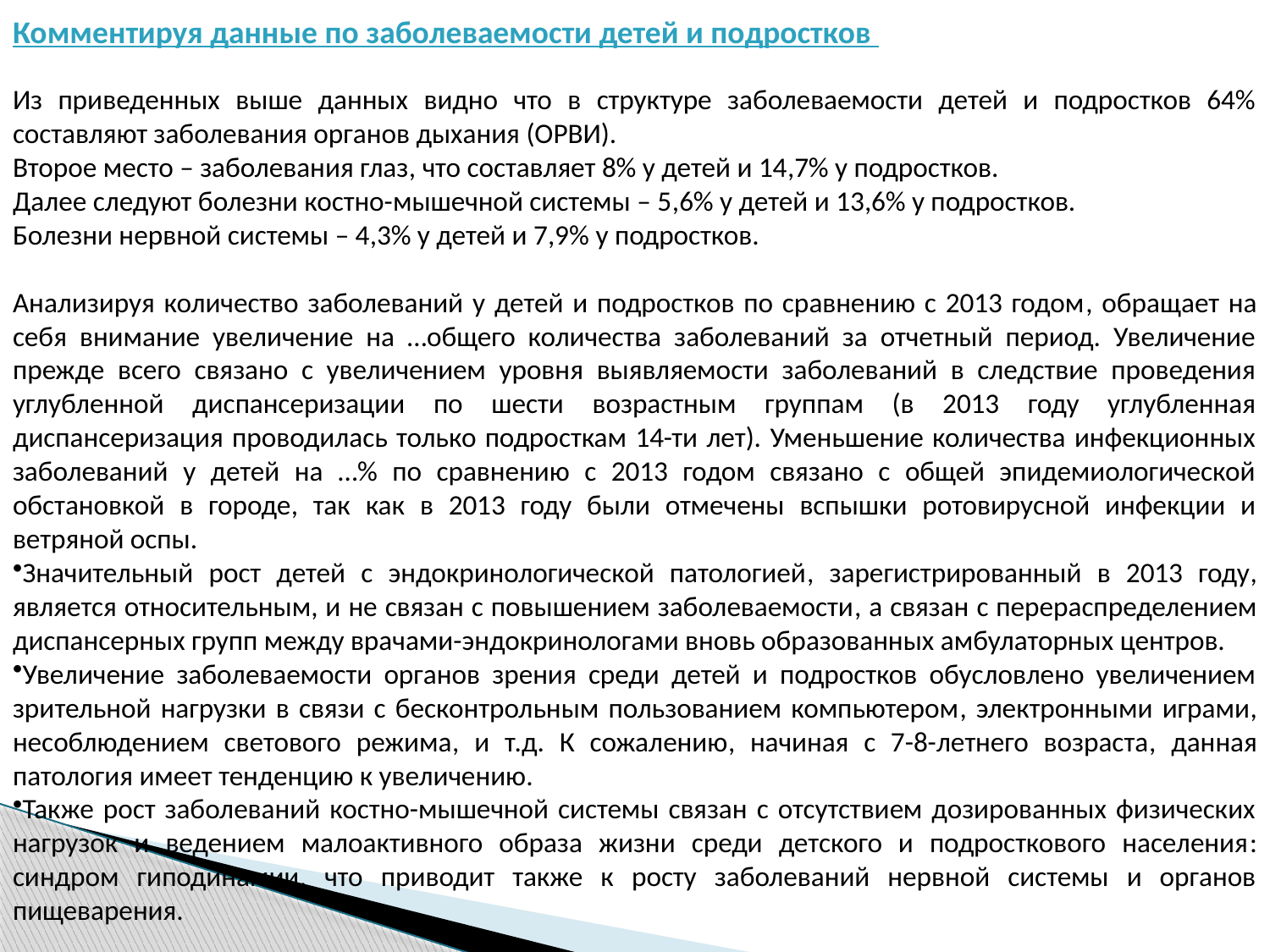

Комментируя данные по заболеваемости детей и подростков

Из приведенных выше данных видно что в структуре заболеваемости детей и подростков 64% составляют заболевания органов дыхания (ОРВИ).
Второе место – заболевания глаз, что составляет 8% у детей и 14,7% у подростков.
Далее следуют болезни костно-мышечной системы – 5,6% у детей и 13,6% у подростков.
Болезни нервной системы – 4,3% у детей и 7,9% у подростков.

Анализируя количество заболеваний у детей и подростков по сравнению с 2013 годом, обращает на себя внимание увеличение на …общего количества заболеваний за отчетный период. Увеличение прежде всего связано с увеличением уровня выявляемости заболеваний в следствие проведения углубленной диспансеризации по шести возрастным группам (в 2013 году углубленная диспансеризация проводилась только подросткам 14-ти лет). Уменьшение количества инфекционных заболеваний у детей на …% по сравнению с 2013 годом связано с общей эпидемиологической обстановкой в городе, так как в 2013 году были отмечены вспышки ротовирусной инфекции и ветряной оспы.
Значительный рост детей с эндокринологической патологией, зарегистрированный в 2013 году, является относительным, и не связан с повышением заболеваемости, а связан с перераспределением диспансерных групп между врачами-эндокринологами вновь образованных амбулаторных центров.
Увеличение заболеваемости органов зрения среди детей и подростков обусловлено увеличением зрительной нагрузки в связи с бесконтрольным пользованием компьютером, электронными играми, несоблюдением светового режима, и т.д. К сожалению, начиная с 7-8-летнего возраста, данная патология имеет тенденцию к увеличению.
Также рост заболеваний костно-мышечной системы связан с отсутствием дозированных физических нагрузок и ведением малоактивного образа жизни среди детского и подросткового населения: синдром гиподинамии, что приводит также к росту заболеваний нервной системы и органов пищеварения.